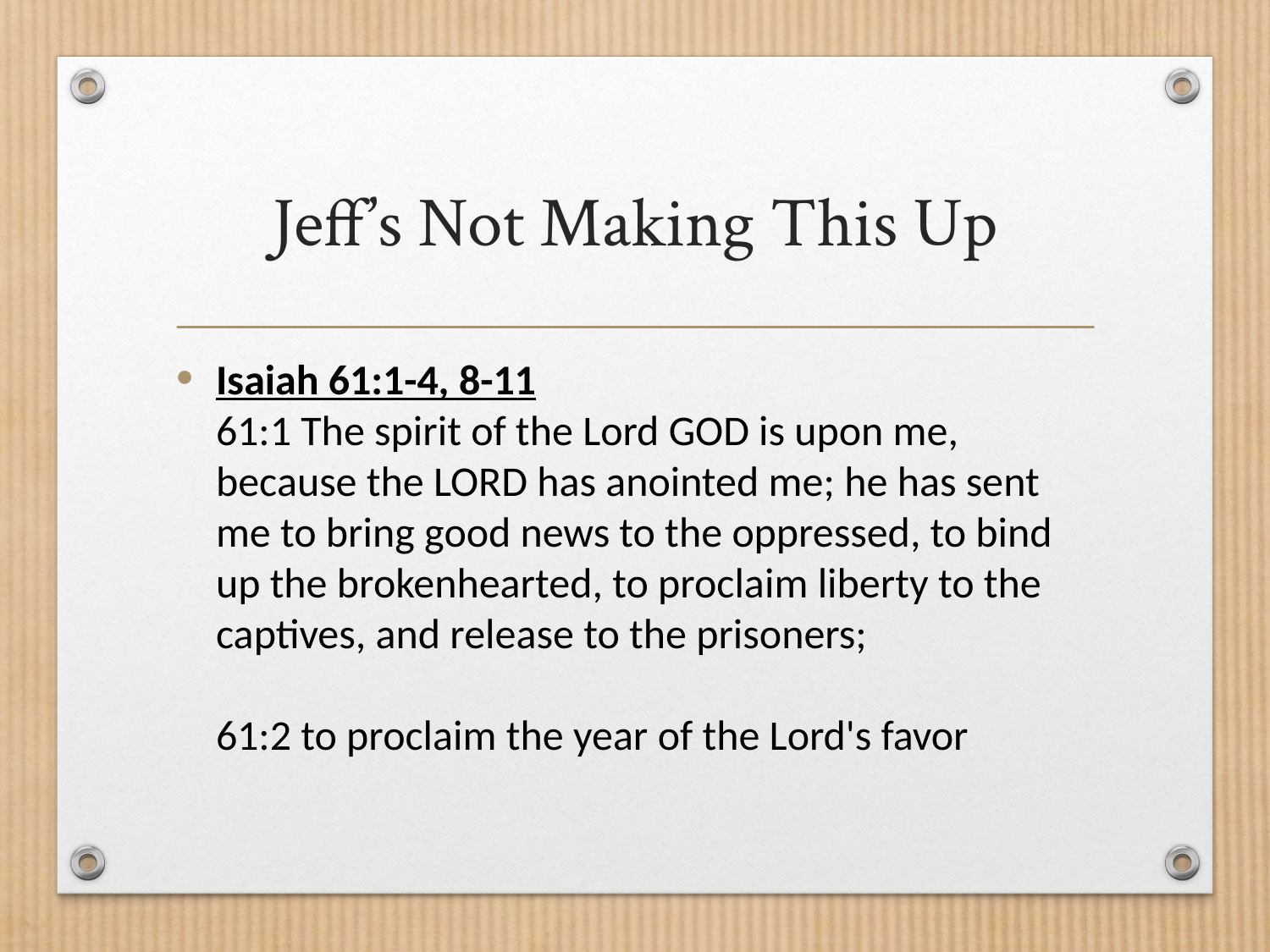

# Jeff’s Not Making This Up
Isaiah 61:1-4, 8-11
61:1 The spirit of the Lord GOD is upon me, because the LORD has anointed me; he has sent me to bring good news to the oppressed, to bind up the brokenhearted, to proclaim liberty to the captives, and release to the prisoners;
61:2 to proclaim the year of the Lord's favor